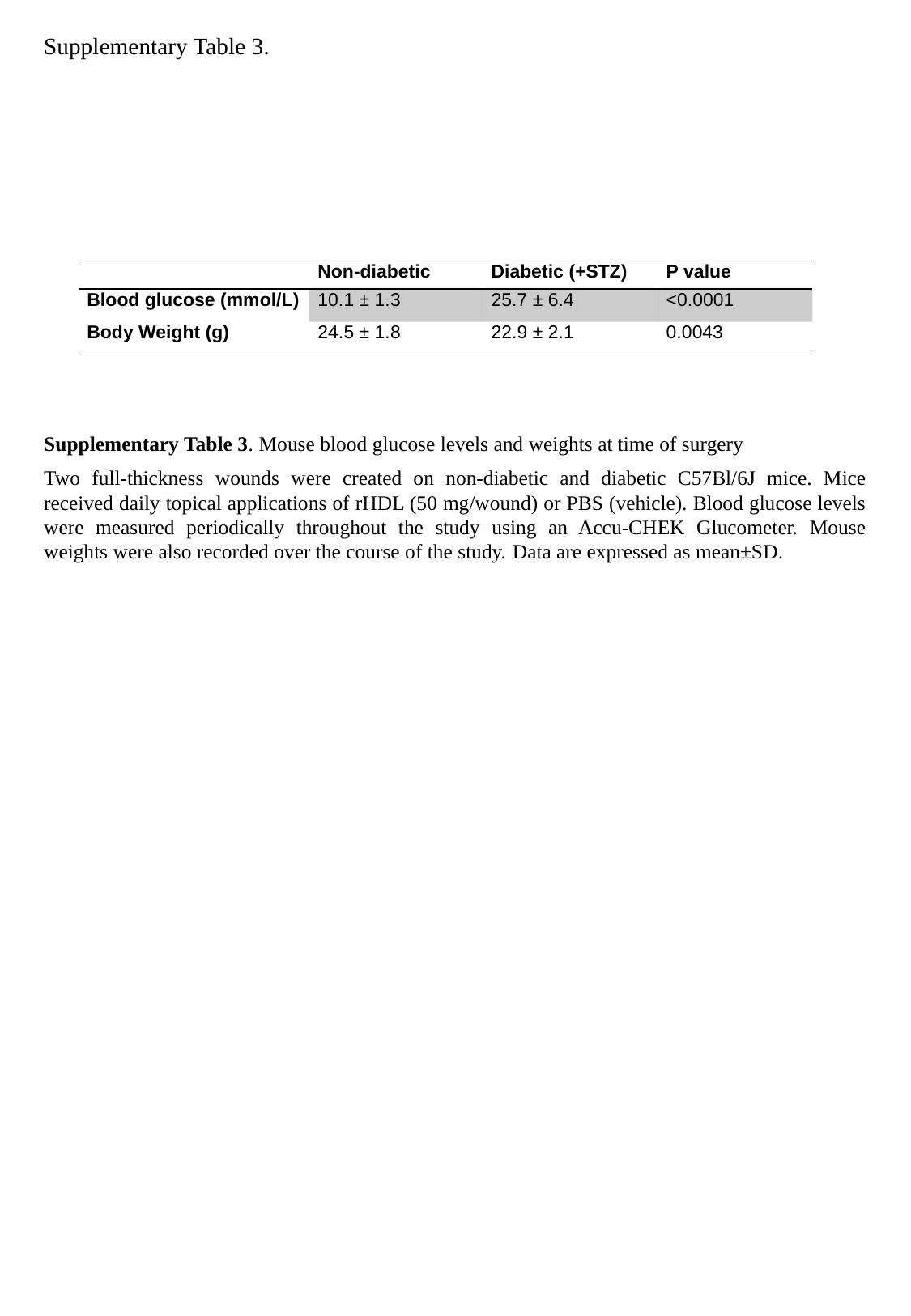

Supplementary Table 3.
|  | Non-diabetic | Diabetic (+STZ) | P value |
| --- | --- | --- | --- |
| Blood glucose (mmol/L) | 10.1 ± 1.3 | 25.7 ± 6.4 | <0.0001 |
| Body Weight (g) | 24.5 ± 1.8 | 22.9 ± 2.1 | 0.0043 |
Supplementary Table 3. Mouse blood glucose levels and weights at time of surgery
Two full-thickness wounds were created on non-diabetic and diabetic C57Bl/6J mice. Mice received daily topical applications of rHDL (50 mg/wound) or PBS (vehicle). Blood glucose levels were measured periodically throughout the study using an Accu-CHEK Glucometer. Mouse weights were also recorded over the course of the study. Data are expressed as mean±SD.